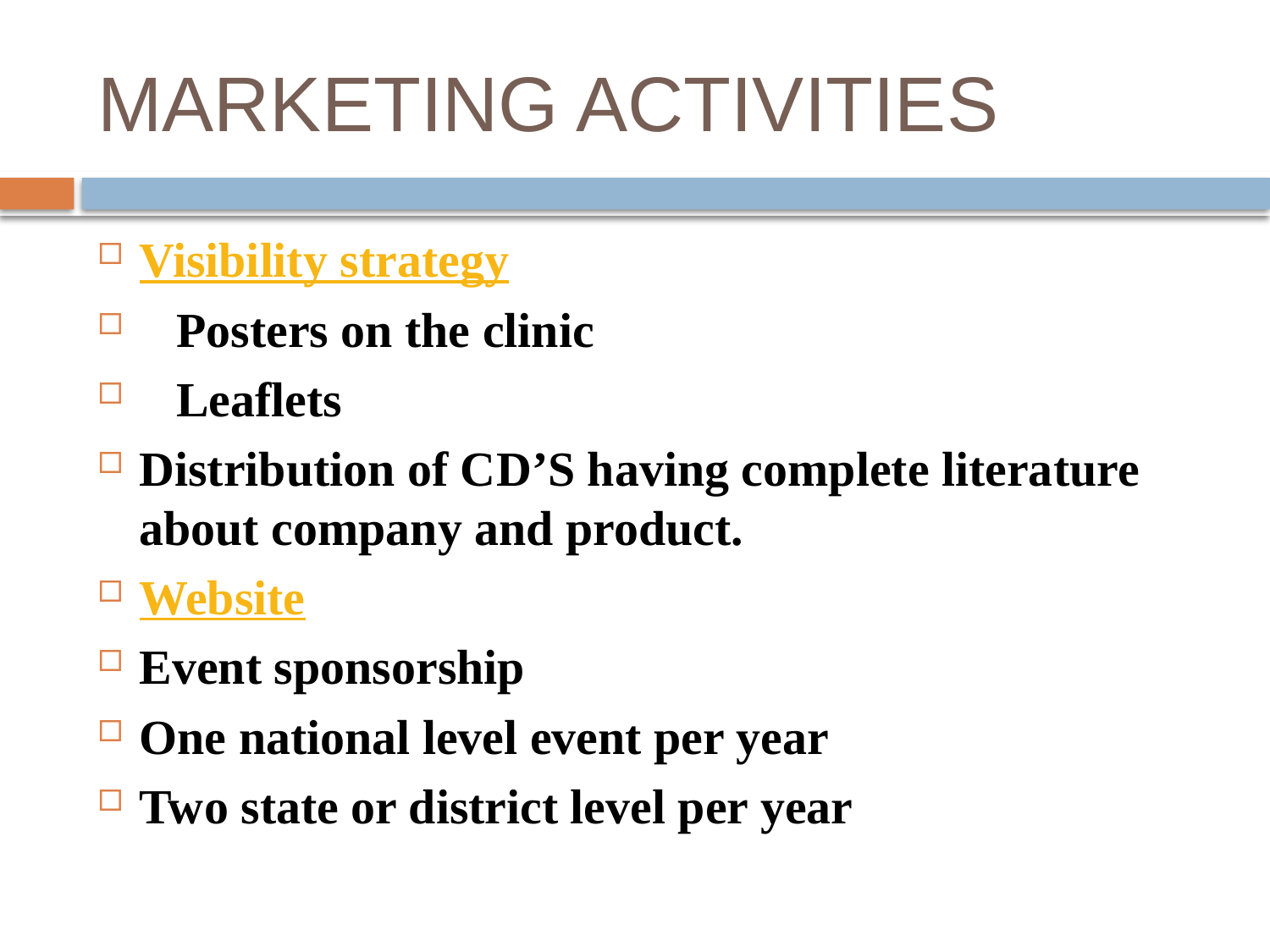

# MARKETING ACTIVITIES
Visibility strategy
   Posters on the clinic
   Leaflets
Distribution of CD’S having complete literature about company and product.
Website
Event sponsorship
One national level event per year
Two state or district level per year